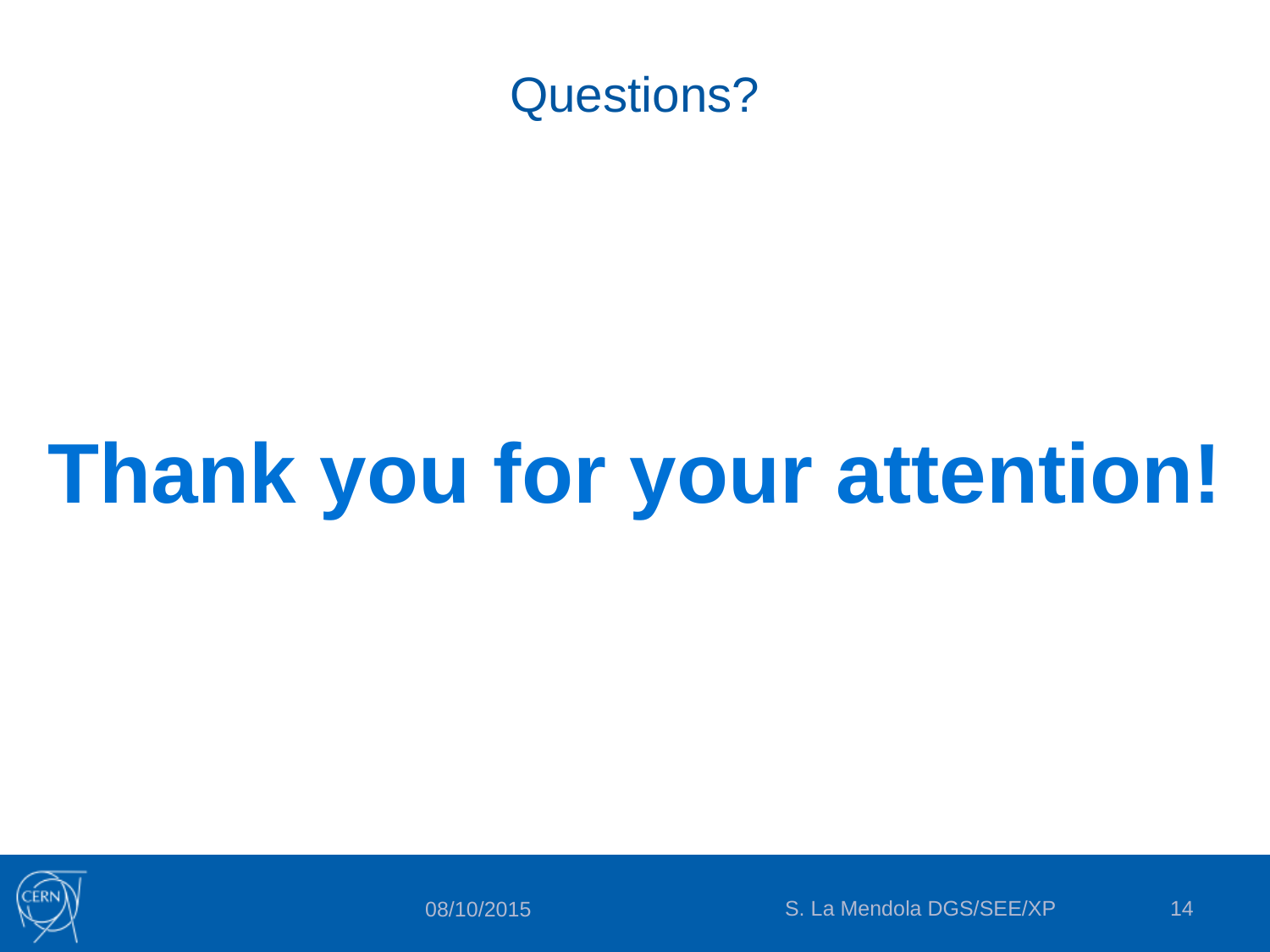

# Questions?
Thank you for your attention!
S. La Mendola DGS/SEE/XP
14
08/10/2015